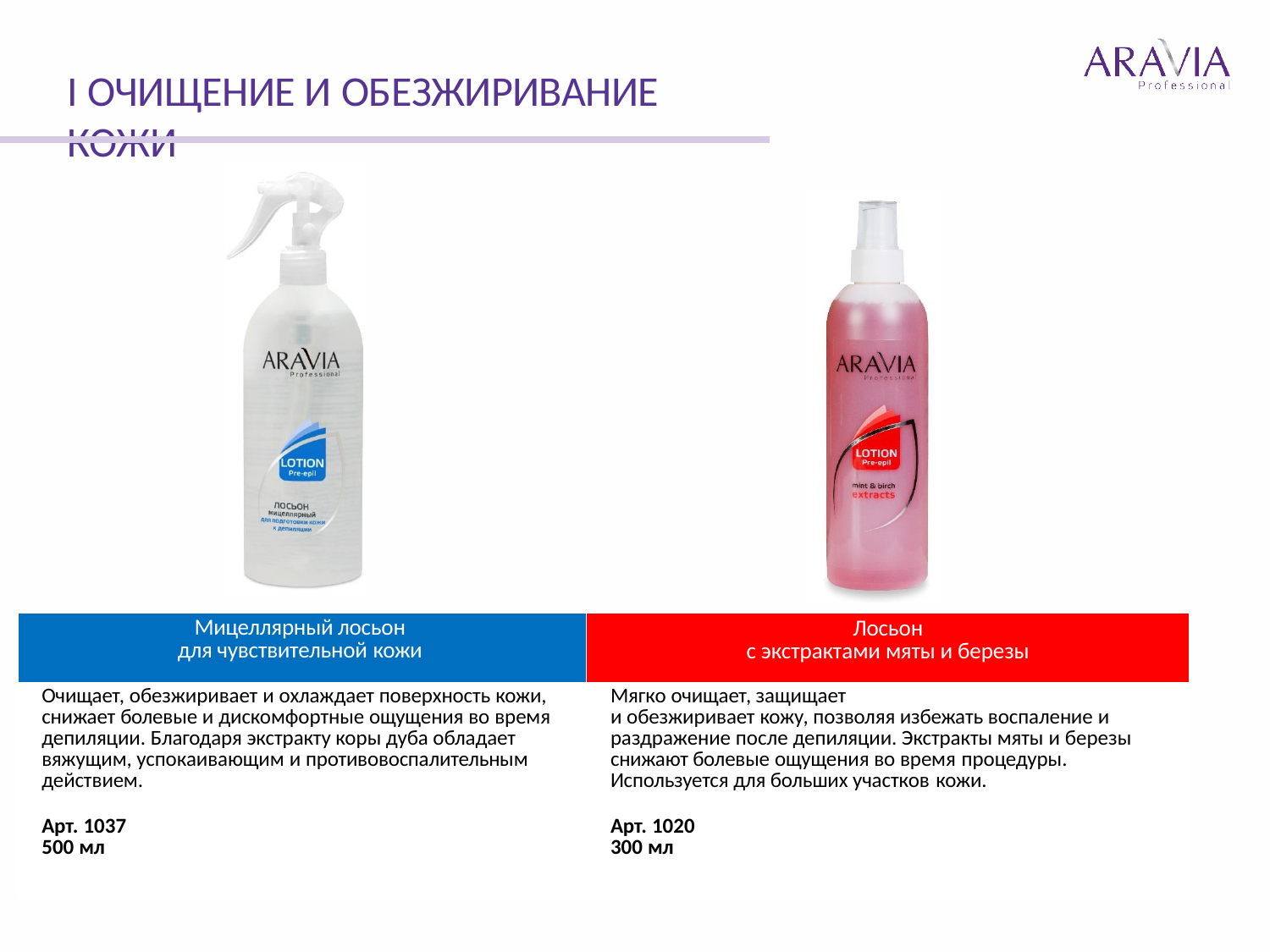

# I ОЧИЩЕНИЕ И ОБЕЗЖИРИВАНИЕ КОЖИ

| Мицеллярный лосьон для чувствительной кожи | Лосьон с экстрактами мяты и березы |
| --- | --- |
| Очищает, обезжиривает и охлаждает поверхность кожи, снижает болевые и дискомфортные ощущения во время депиляции. Благодаря экстракту коры дуба обладает вяжущим, успокаивающим и противовоспалительным действием. Арт. 1037 500 мл | Мягко очищает, защищает и обезжиривает кожу, позволяя избежать воспаление и раздражение после депиляции. Экстракты мяты и березы снижают болевые ощущения во время процедуры. Используется для больших участков кожи. Арт. 1020 300 мл |